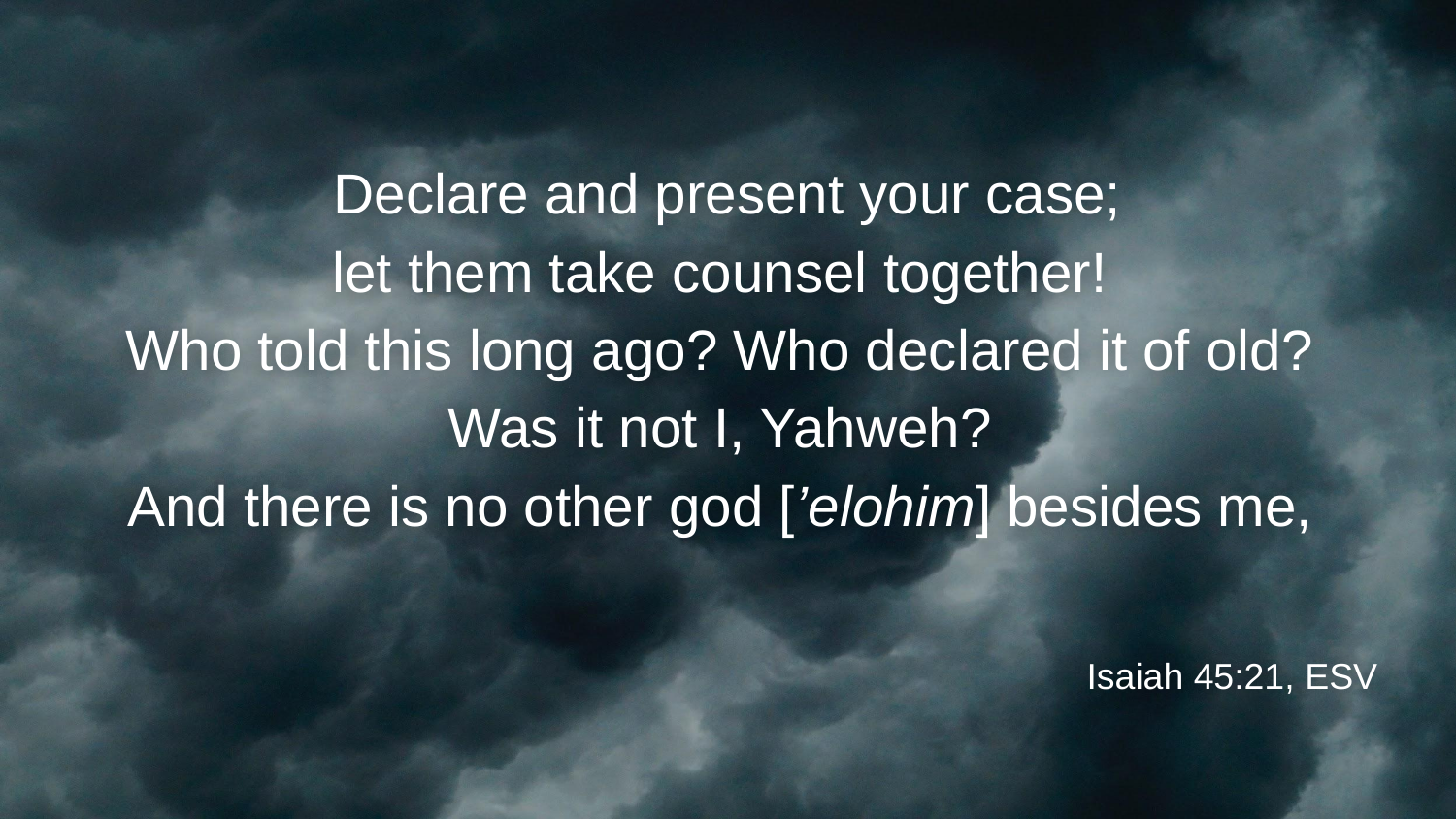

# Declare and present your case; let them take counsel together! Who told this long ago? Who declared it of old? Was it not I, Yahweh? And there is no other god [’elohim] besides me,
Isaiah 45:21, ESV